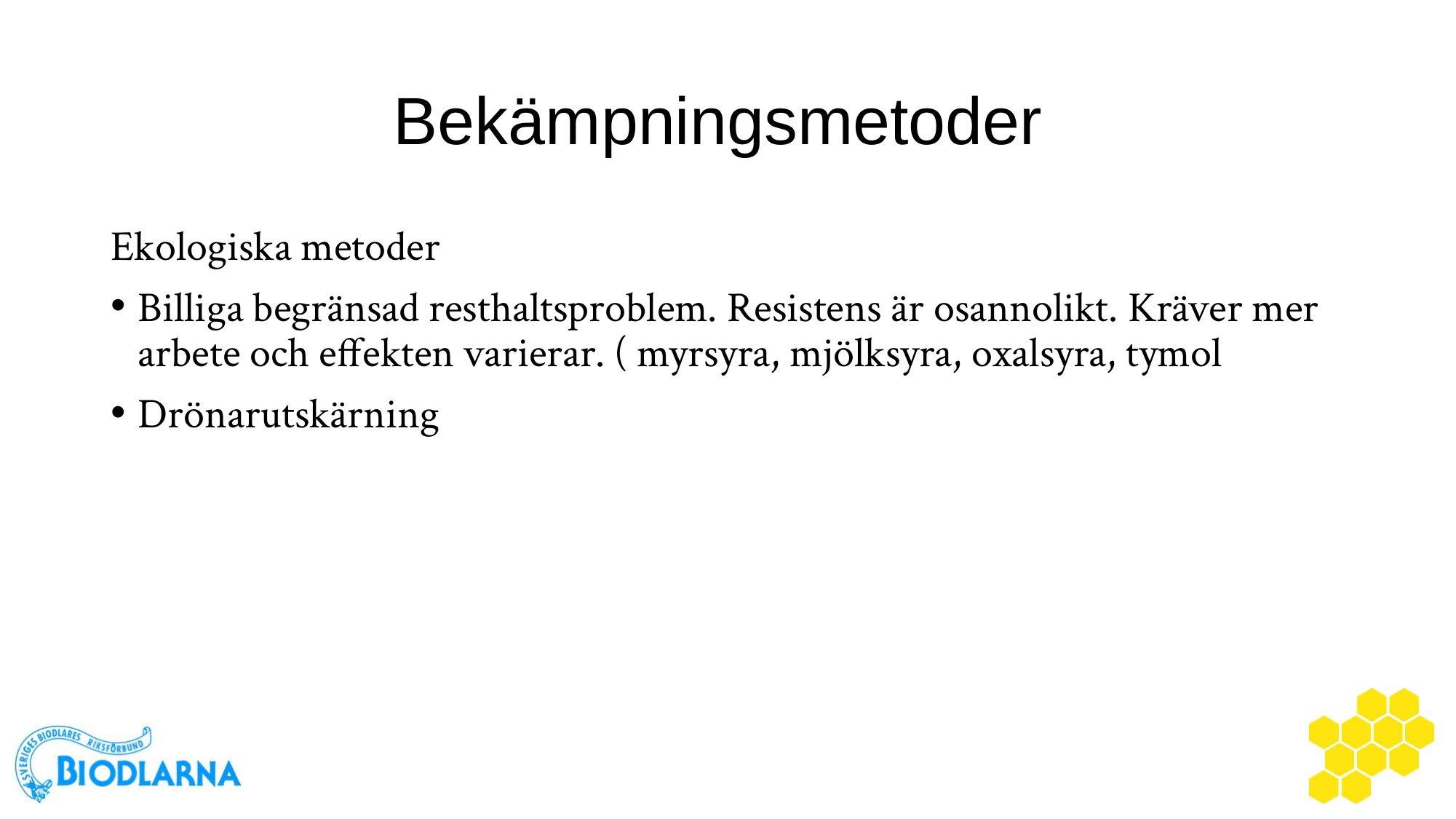

# Bekämpningsmetoder
Ekologiska metoder
Billiga begränsad resthaltsproblem. Resistens är osannolikt. Kräver mer arbete och effekten varierar. ( myrsyra, mjölksyra, oxalsyra, tymol
Drönarutskärning